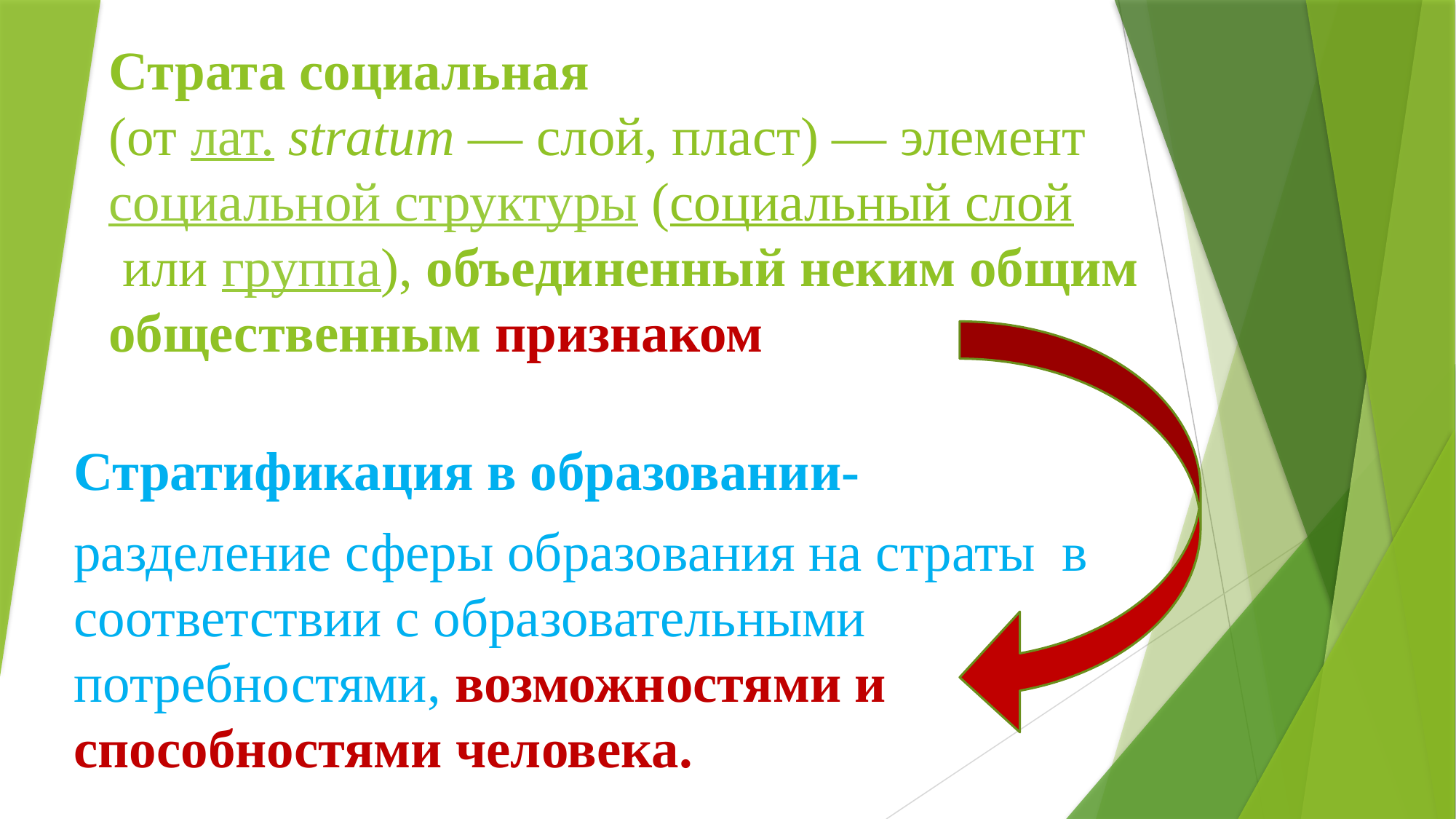

# Страта социальная (от лат. stratum — слой, пласт) — элемент социальной структуры (социальный слой или группа), объединенный неким общим общественным признаком

Стратификация в образовании-
разделение сферы образования на страты  в соответствии с образовательными потребностями, возможностями и способностями человека.
.